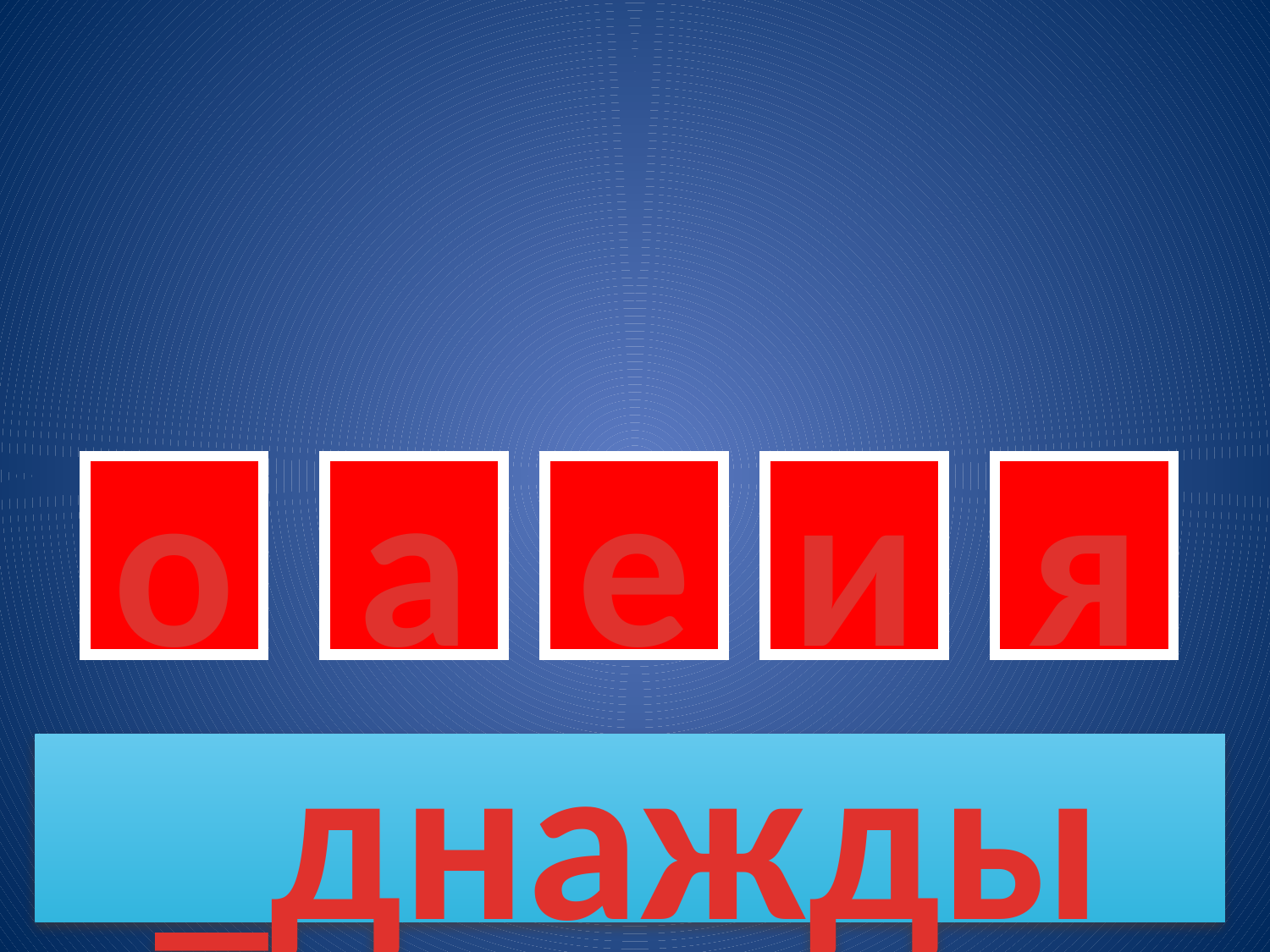

о
а
е
и
я
_днажды
49